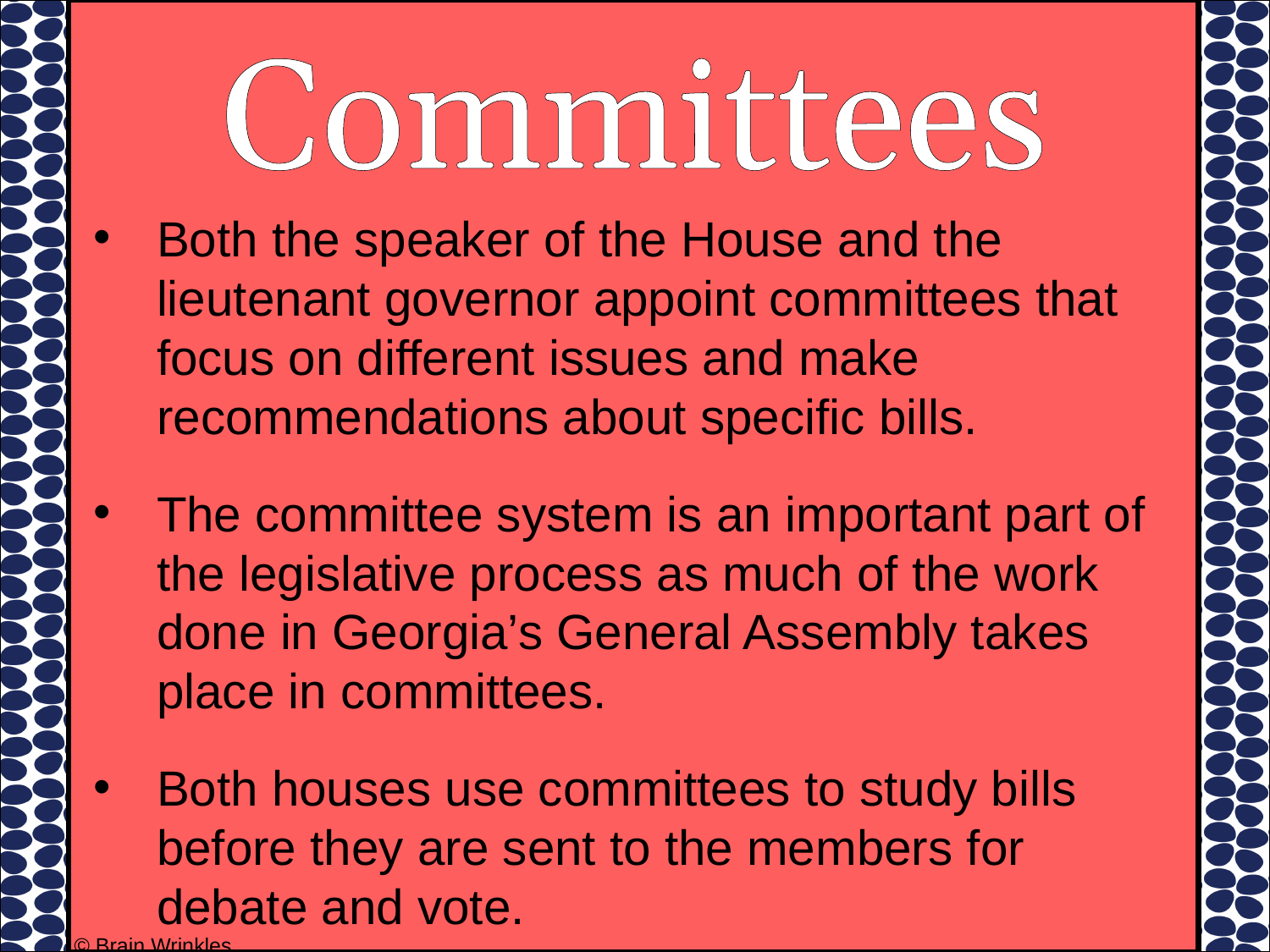

Committees
Both the speaker of the House and the lieutenant governor appoint committees that focus on different issues and make recommendations about specific bills.

The committee system is an important part of the legislative process as much of the work done in Georgia’s General Assembly takes place in committees.

Both houses use committees to study bills before they are sent to the members for debate and vote.

© Brain Wrinkles